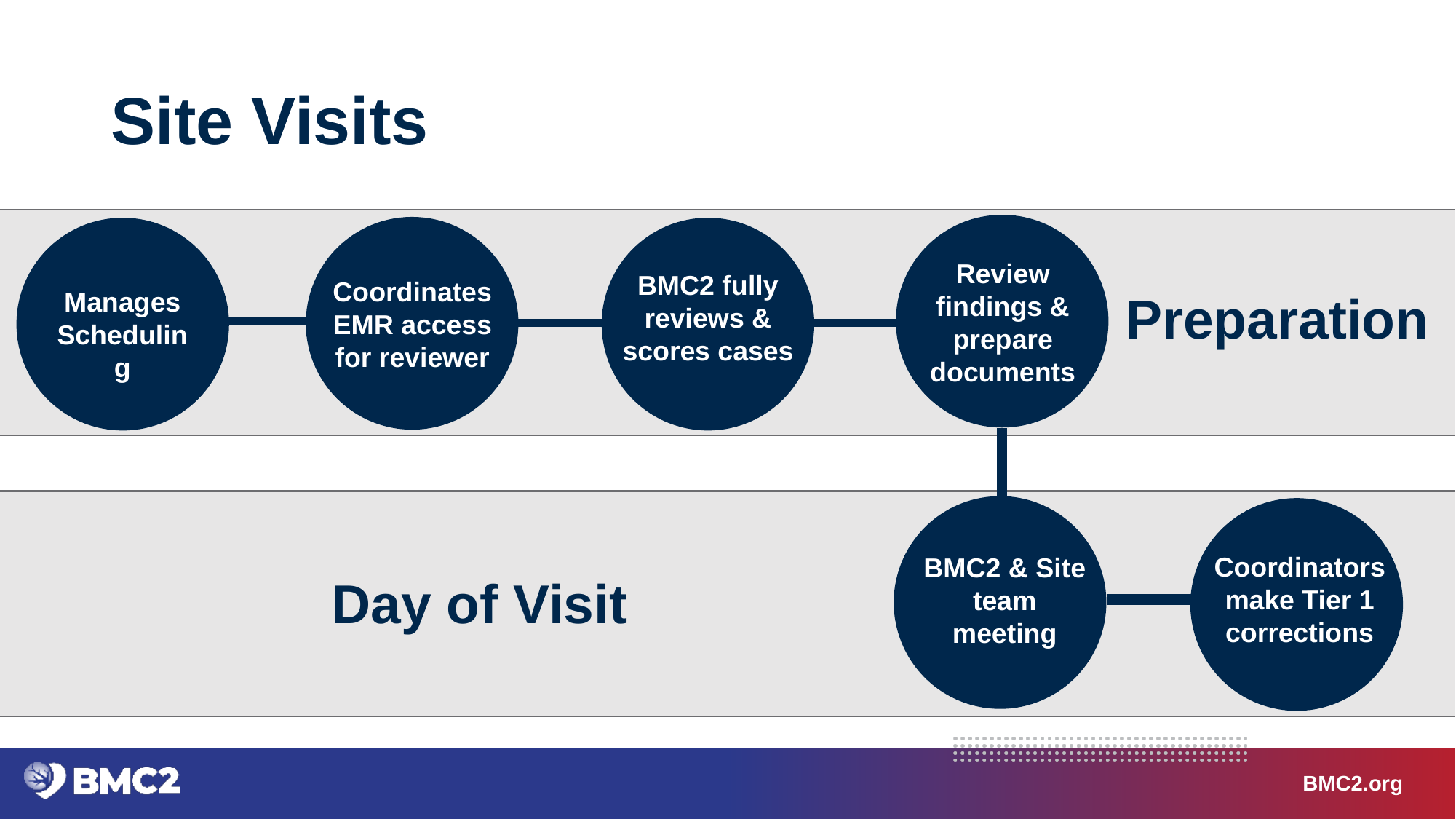

# Site Visits

Coordinates EMR access for reviewer

Manages Scheduling

BMC2 fully reviews & scores cases
Review findings & prepare documents
Preparation

BMC2 & Site team meeting

Coordinators make Tier 1 corrections
Day of Visit